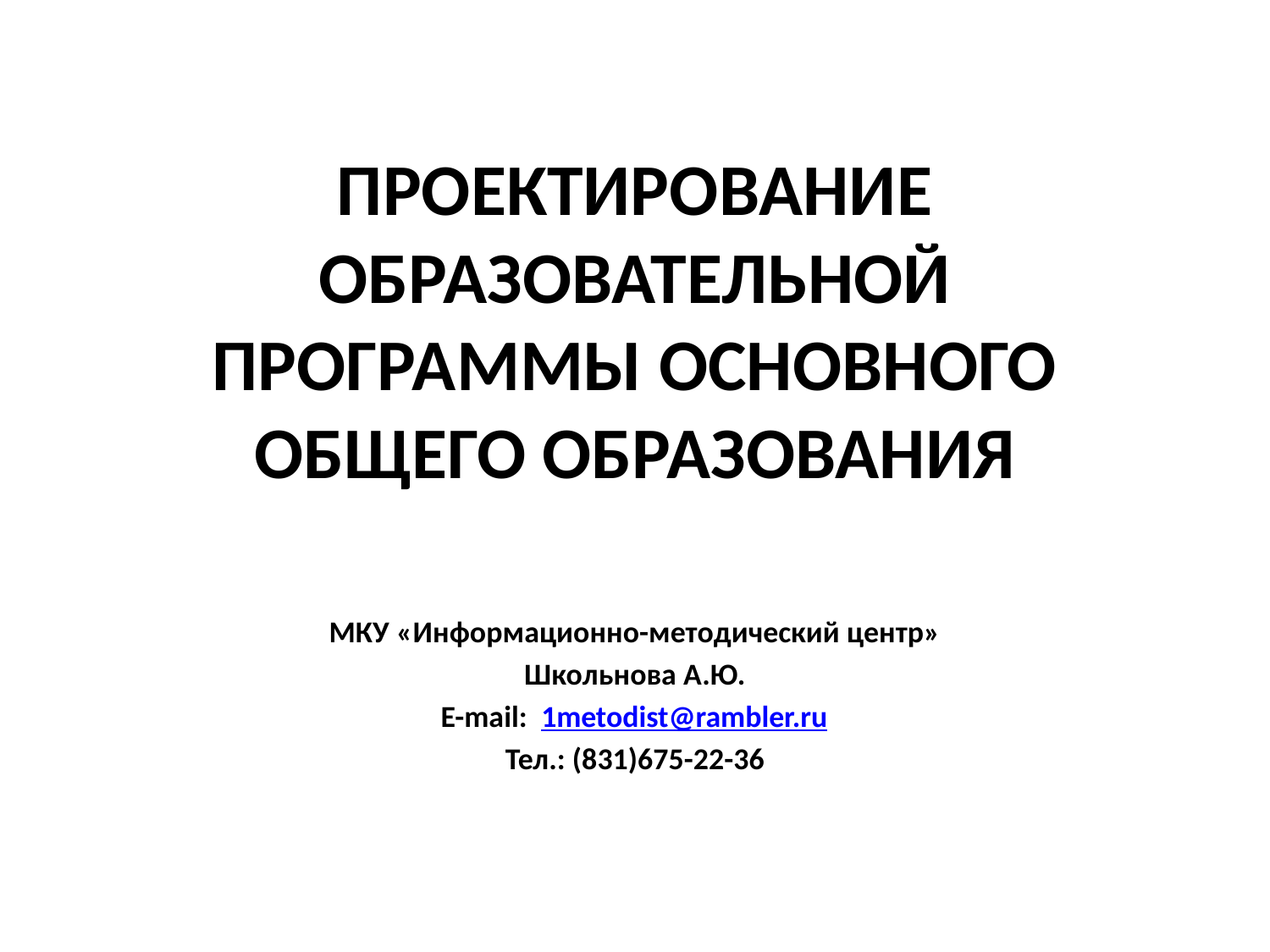

# ПРОЕКТИРОВАНИЕ ОБРАЗОВАТЕЛЬНОЙ ПРОГРАММЫ ОСНОВНОГО ОБЩЕГО ОБРАЗОВАНИЯ
МКУ «Информационно-методический центр»
Школьнова А.Ю.
E-mail:  1metodist@rambler.ru
Тел.: (831)675-22-36